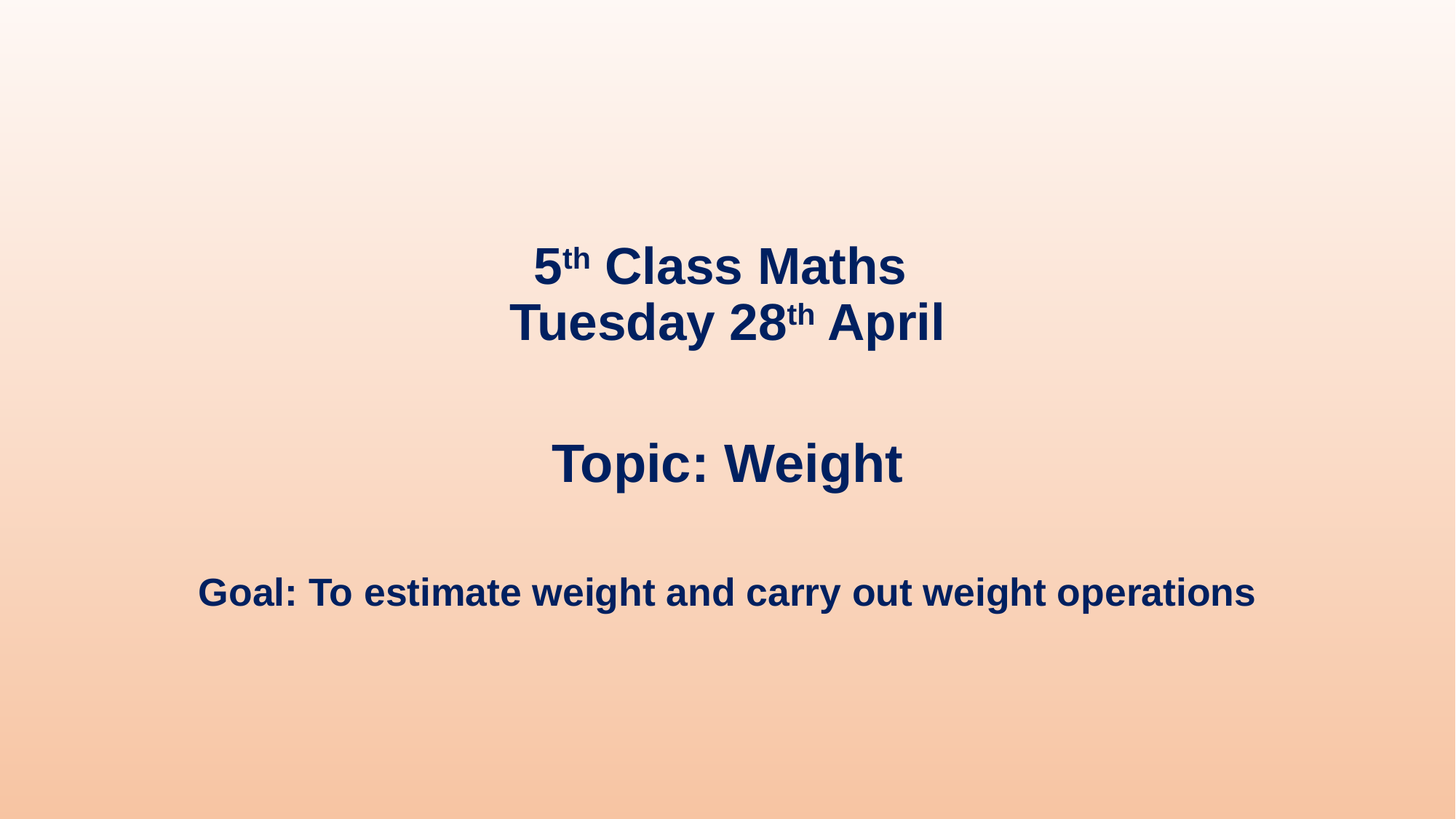

# 5th Class Maths Tuesday 28th April
Topic: Weight

Goal: To estimate weight and carry out weight operations